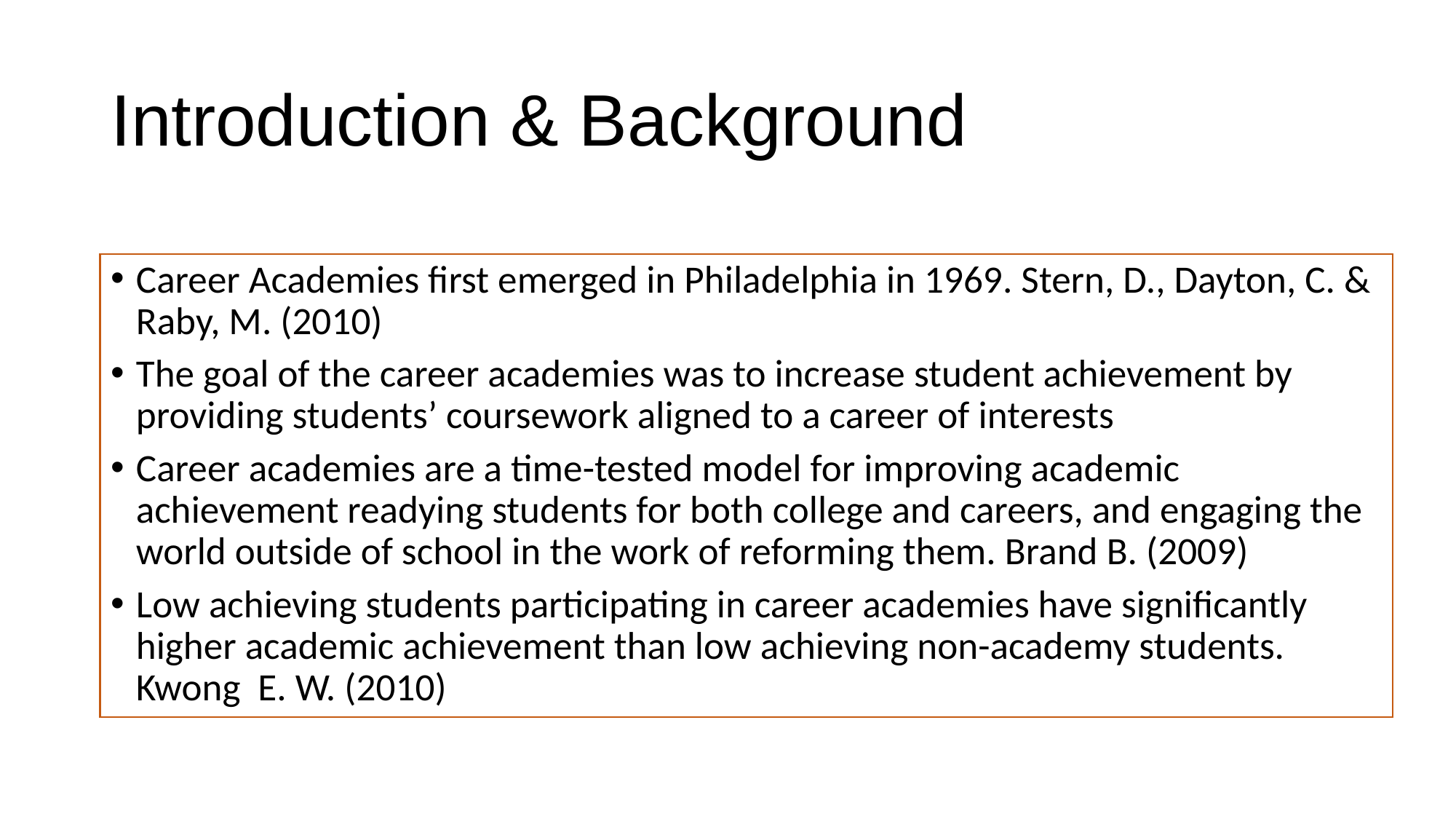

# Introduction & Background
Career Academies first emerged in Philadelphia in 1969. Stern, D., Dayton, C. & Raby, M. (2010)
The goal of the career academies was to increase student achievement by providing students’ coursework aligned to a career of interests
Career academies are a time-tested model for improving academic achievement readying students for both college and careers, and engaging the world outside of school in the work of reforming them. Brand B. (2009)
Low achieving students participating in career academies have significantly higher academic achievement than low achieving non-academy students. Kwong  E. W. (2010)